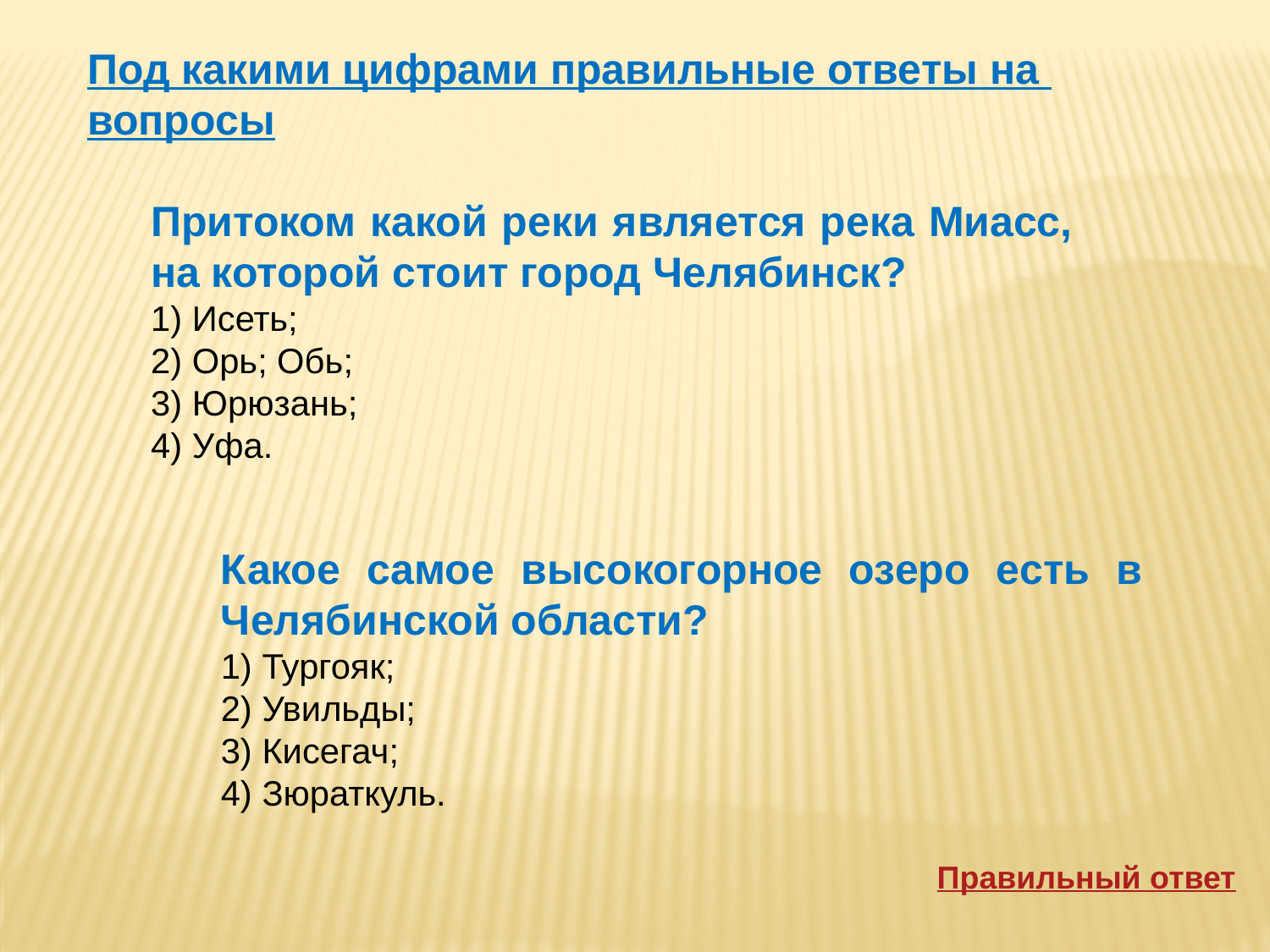

Под какими цифрами правильные ответы на  вопросы

Притоком какой реки является река Миасс, на которой стоит город Челябинск?
1) Исеть;
2) Орь; Обь;
3) Юрюзань;
4) Уфа.

Какое самое высокогорное озеро есть в Челябинской области?
1) Тургояк;
2) Увильды;
3) Кисегач;
4) Зюраткуль.
Правильный ответ